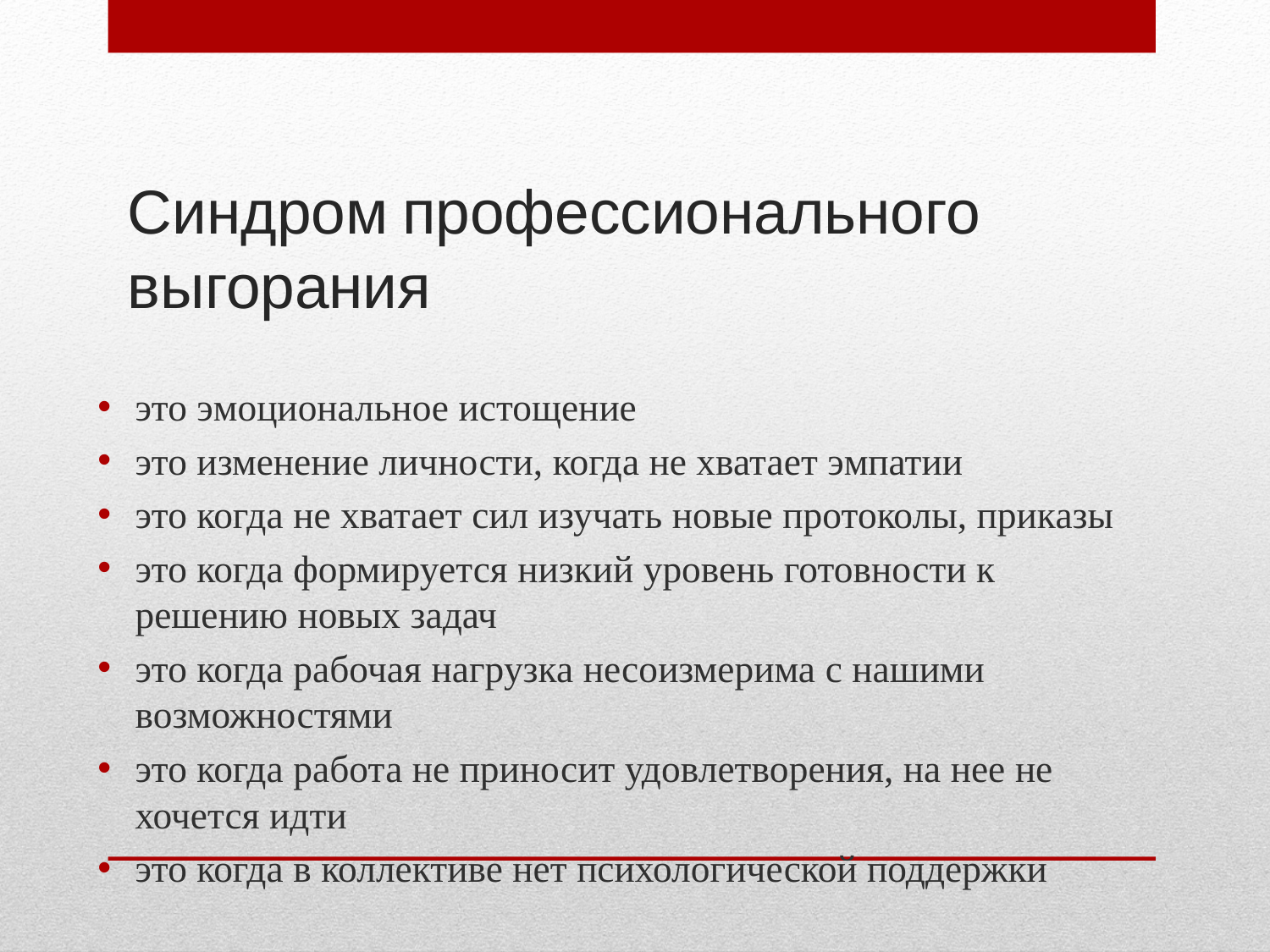

# Синдром профессионального выгорания
это эмоциональное истощение
это изменение личности, когда не хватает эмпатии
это когда не хватает сил изучать новые протоколы, приказы
это когда формируется низкий уровень готовности к решению новых задач
это когда рабочая нагрузка несоизмерима с нашими возможностями
это когда работа не приносит удовлетворения, на нее не хочется идти
это когда в коллективе нет психологической поддержки